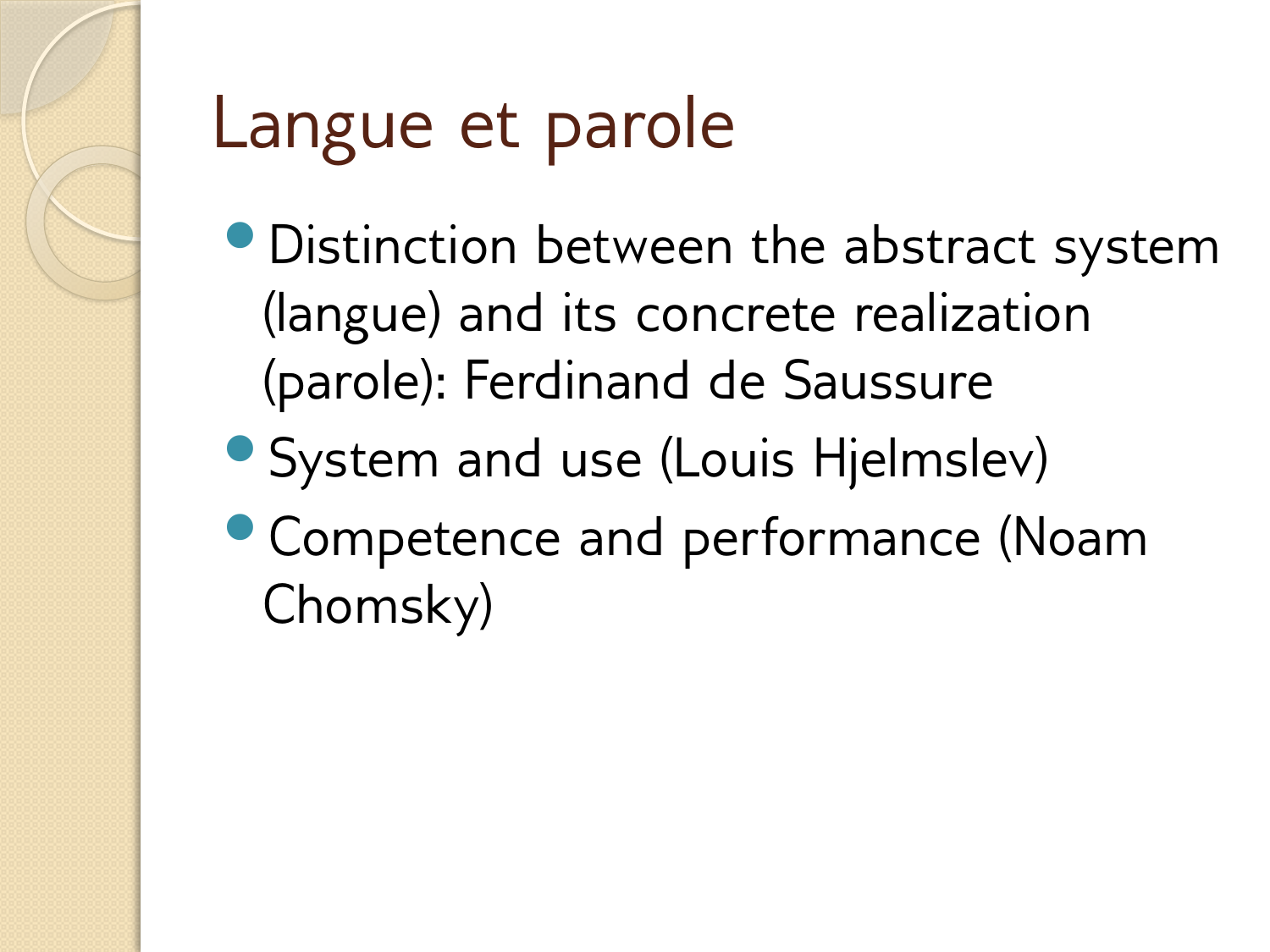

# Langue et parole
Distinction between the abstract system (langue) and its concrete realization (parole): Ferdinand de Saussure
System and use (Louis Hjelmslev)
Competence and performance (Noam Chomsky)